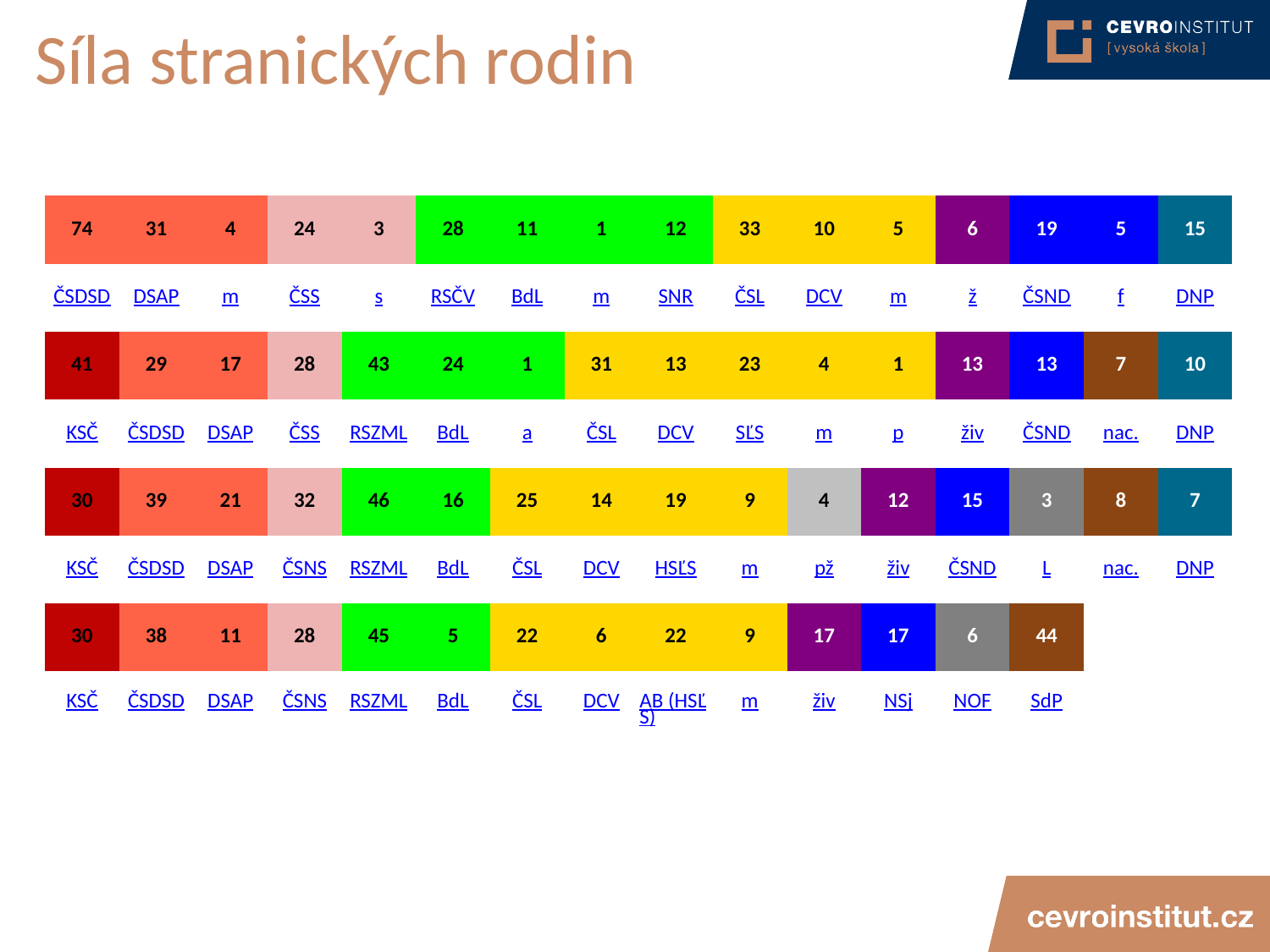

# Síla stranických rodin
| 74 | 31 | 4 | 24 | 3 | 28 | 11 | 1 | 12 | 33 | 10 | 5 | 6 | 19 | 5 | 15 |
| --- | --- | --- | --- | --- | --- | --- | --- | --- | --- | --- | --- | --- | --- | --- | --- |
| ČSDSD | DSAP | m | ČSS | s | RSČV | BdL | m | SNR | ČSL | DCV | m | ž | ČSND | f | DNP |
| 41 | 29 | 17 | 28 | 43 | 24 | 1 | 31 | 13 | 23 | 4 | 1 | 13 | 13 | 7 | 10 |
| KSČ | ČSDSD | DSAP | ČSS | RSZML | BdL | a | ČSL | DCV | SĽS | m | p | živ | ČSND | nac. | DNP |
| 30 | 39 | 21 | 32 | 46 | 16 | 25 | 14 | 19 | 9 | 4 | 12 | 15 | 3 | 8 | 7 |
| KSČ | ČSDSD | DSAP | ČSNS | RSZML | BdL | ČSL | DCV | HSĽS | m | pž | živ | ČSND | L | nac. | DNP |
| 30 | 38 | 11 | 28 | 45 | 5 | 22 | 6 | 22 | 9 | 17 | 17 | 6 | 44 |  |  |
| KSČ | ČSDSD | DSAP | ČSNS | RSZML | BdL | ČSL | DCV | AB (HSĽS) | m | živ | NSj | NOF | SdP |  |  |